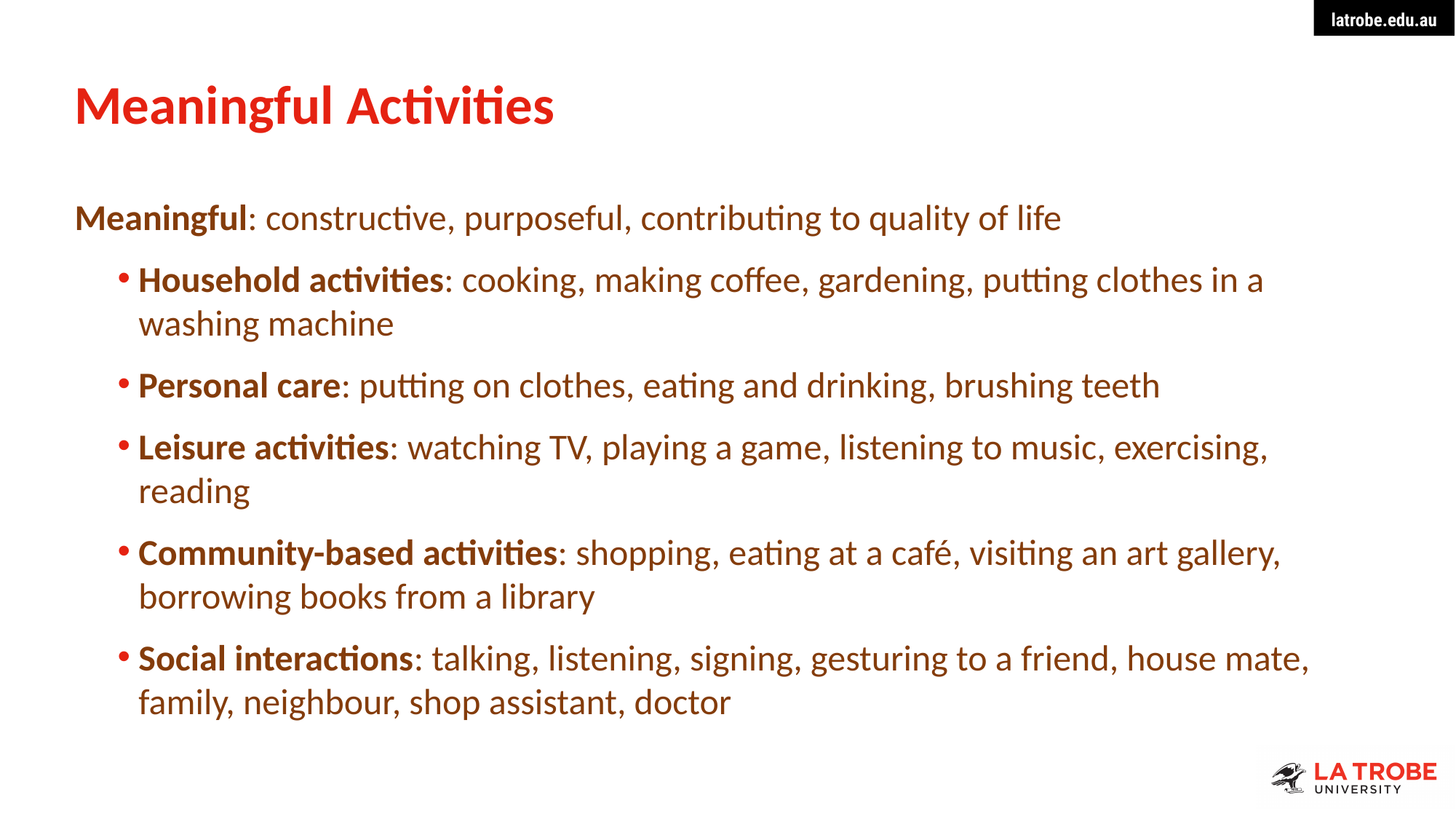

# Meaningful Activities
Meaningful: constructive, purposeful, contributing to quality of life
Household activities: cooking, making coffee, gardening, putting clothes in a washing machine
Personal care: putting on clothes, eating and drinking, brushing teeth
Leisure activities: watching TV, playing a game, listening to music, exercising, reading
Community-based activities: shopping, eating at a café, visiting an art gallery, borrowing books from a library
Social interactions: talking, listening, signing, gesturing to a friend, house mate, family, neighbour, shop assistant, doctor